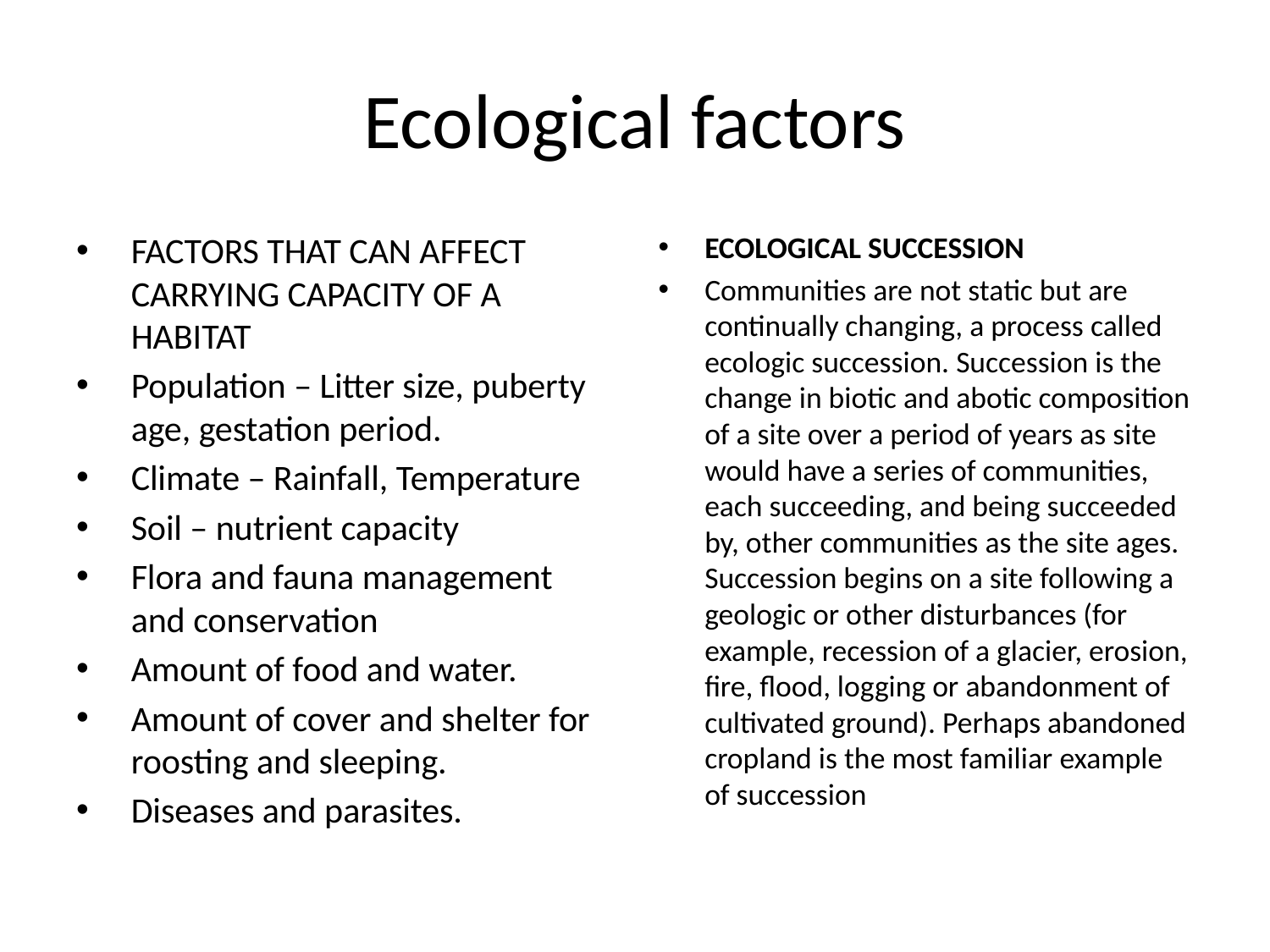

# Ecological factors
FACTORS THAT CAN AFFECT CARRYING CAPACITY OF A HABITAT
Population – Litter size, puberty age, gestation period.
Climate – Rainfall, Temperature
Soil – nutrient capacity
Flora and fauna management and conservation
Amount of food and water.
Amount of cover and shelter for roosting and sleeping.
Diseases and parasites.

ECOLOGICAL SUCCESSION
Communities are not static but are continually changing, a process called ecologic succession. Succession is the change in biotic and abotic composition of a site over a period of years as site would have a series of communities, each succeeding, and being succeeded by, other communities as the site ages. Succession begins on a site following a geologic or other disturbances (for example, recession of a glacier, erosion, fire, flood, logging or abandonment of cultivated ground). Perhaps abandoned cropland is the most familiar example of succession